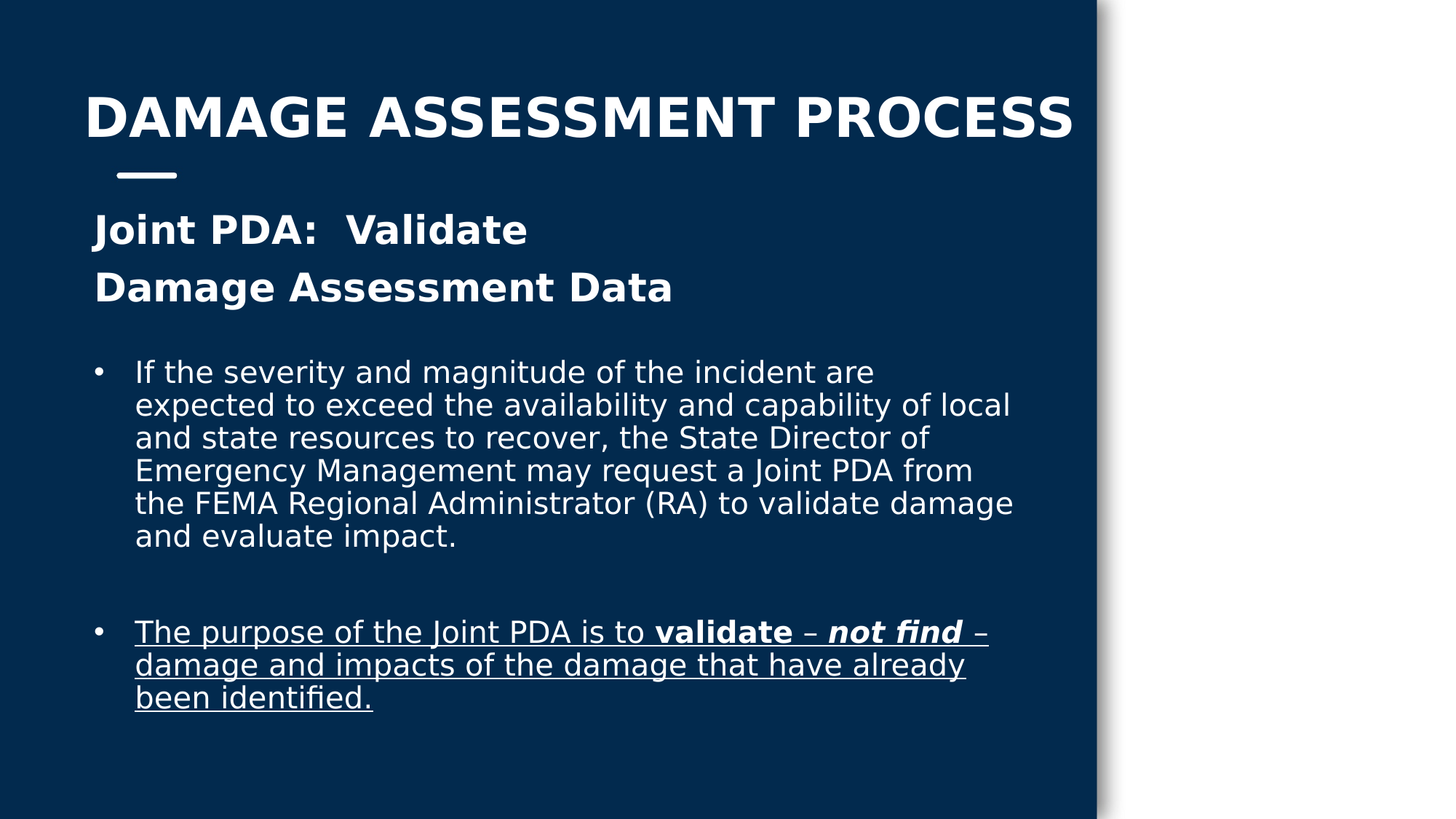

# Damage assessment process
Joint PDA:  Validate
Damage Assessment Data

If the severity and magnitude of the incident are expected to exceed the availability and capability of local and state resources to recover, the State Director of Emergency Management may request a Joint PDA from the FEMA Regional Administrator (RA) to validate damage and evaluate impact.

The purpose of the Joint PDA is to validate – not find – damage and impacts of the damage that have already been identified.